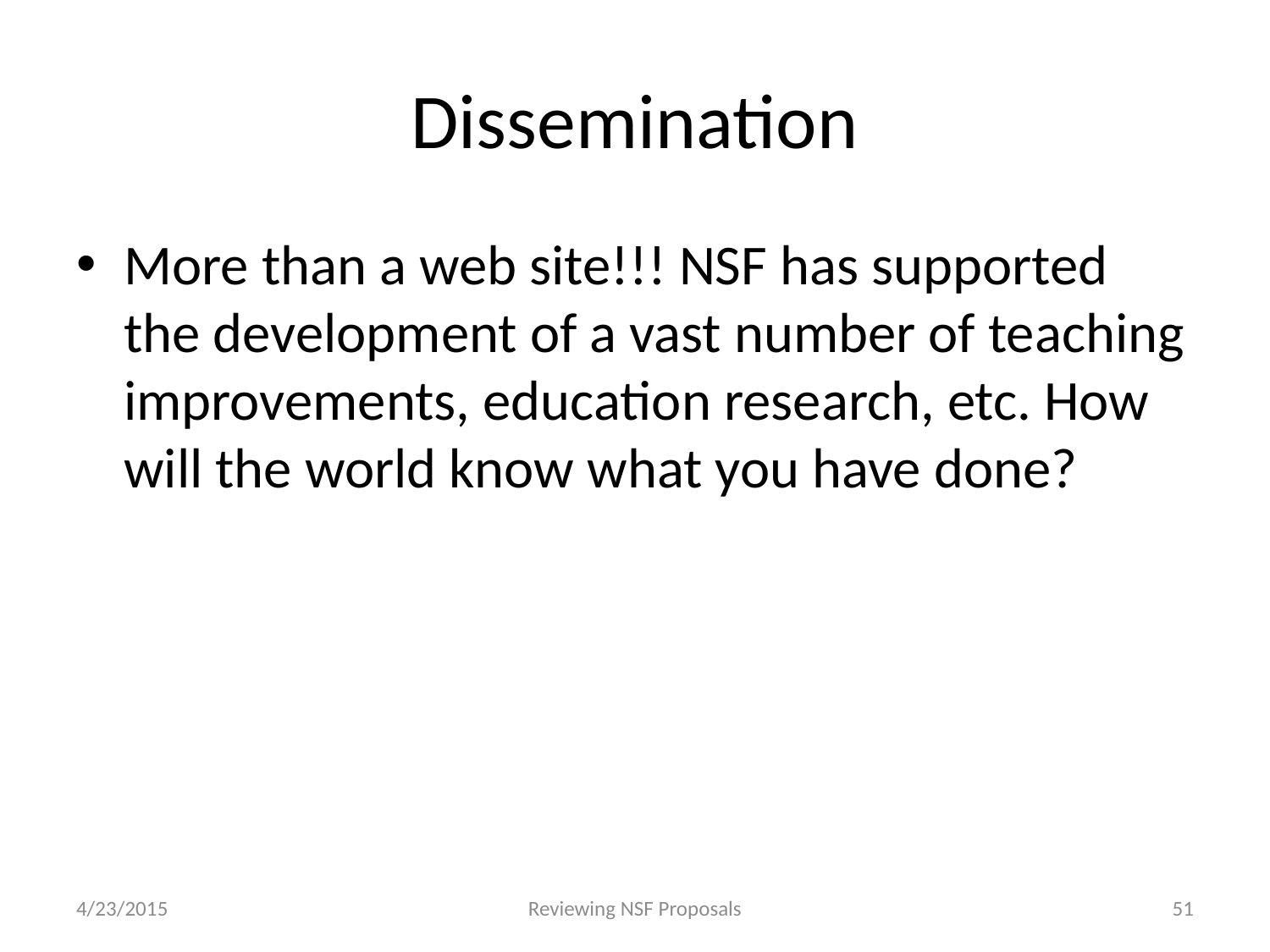

# Dissemination
More than a web site!!! NSF has supported the development of a vast number of teaching improvements, education research, etc. How will the world know what you have done?
4/23/2015
Reviewing NSF Proposals
51